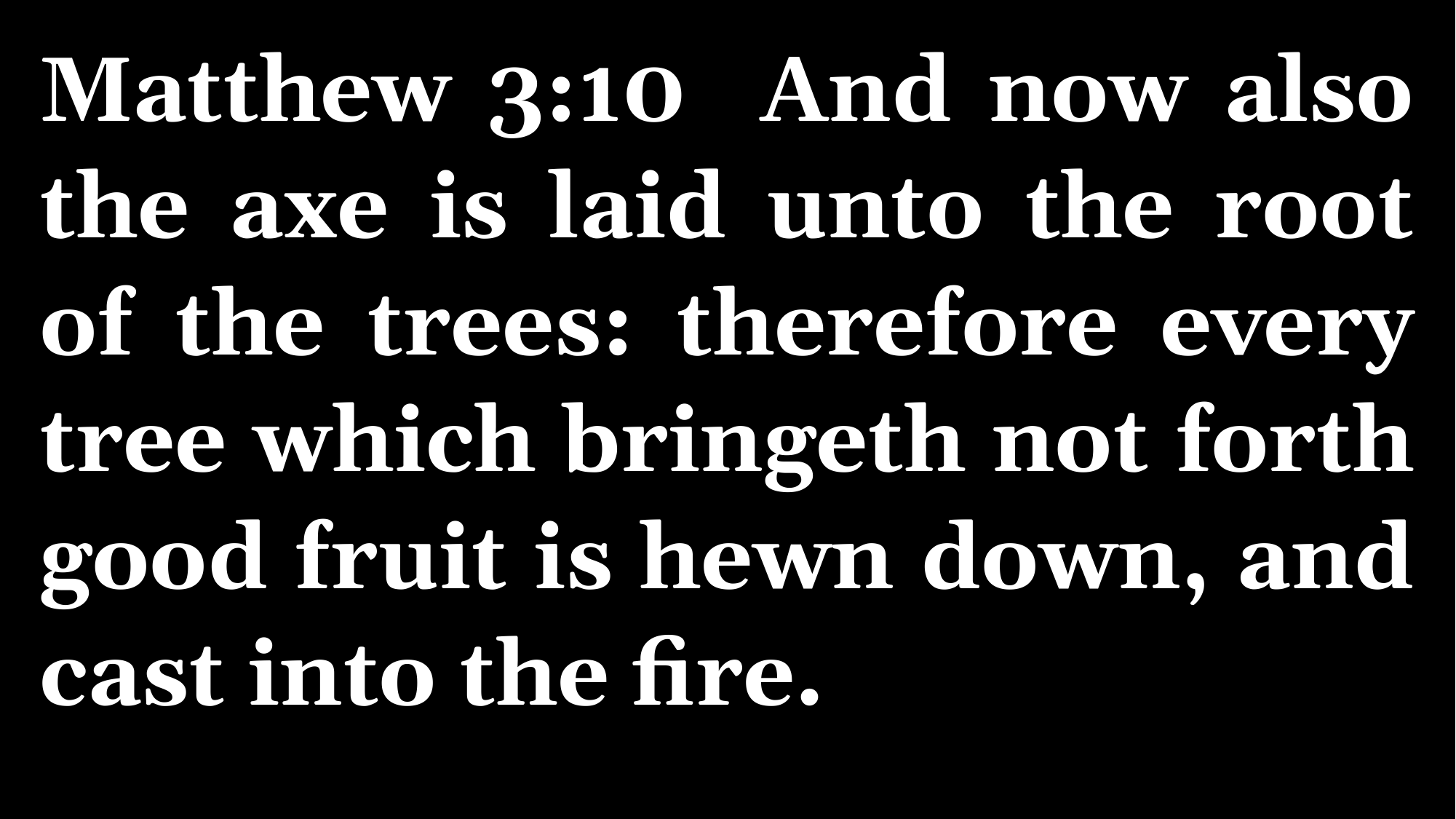

Matthew 3:10  And now also the axe is laid unto the root of the trees: therefore every tree which bringeth not forth good fruit is hewn down, and cast into the fire.